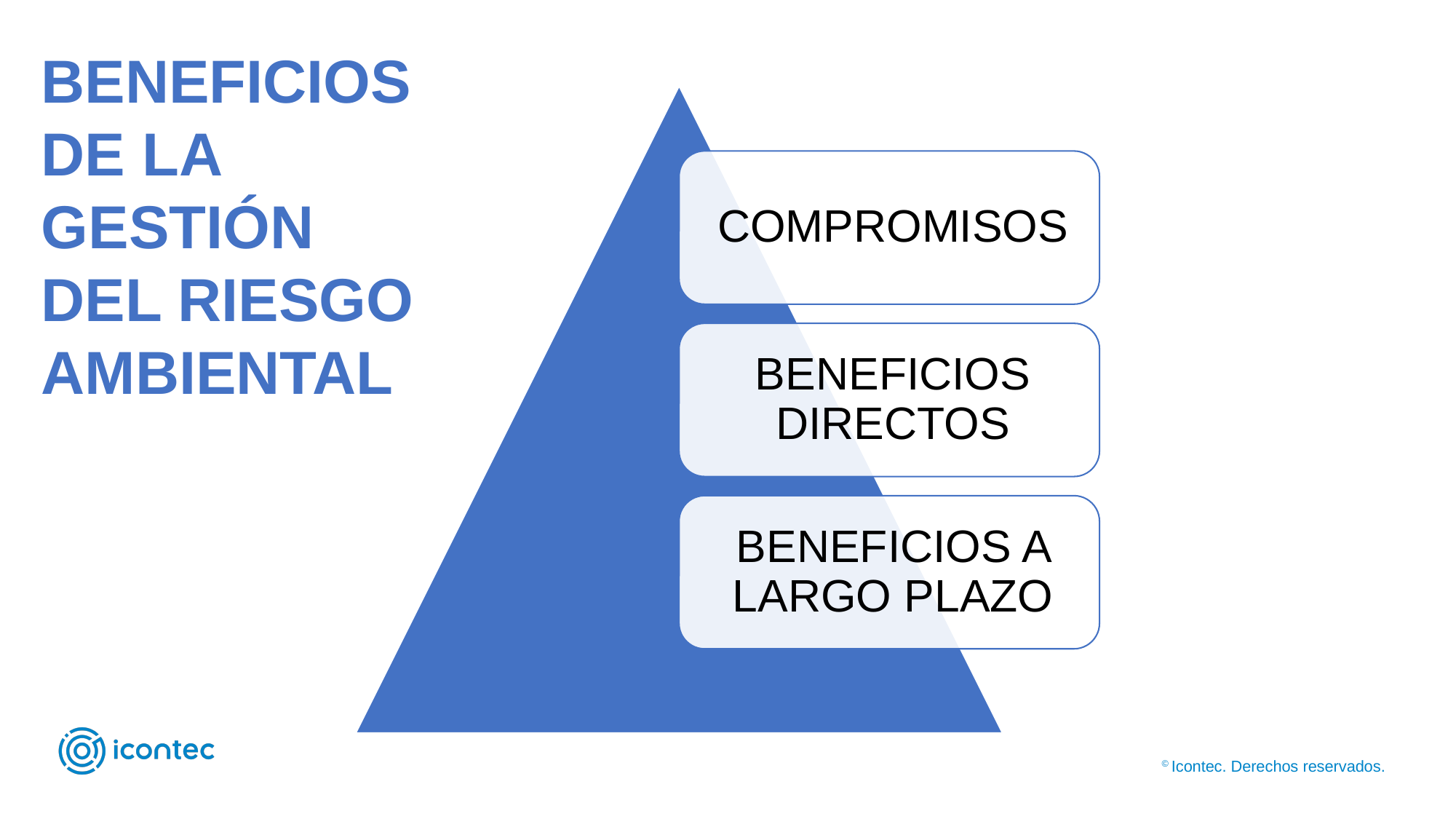

BENEFICIOS DE LA GESTIÓN DEL RIESGO AMBIENTAL
COMPROMISOS
BENEFICIOS DIRECTOS
BENEFICIOS A LARGO PLAZO